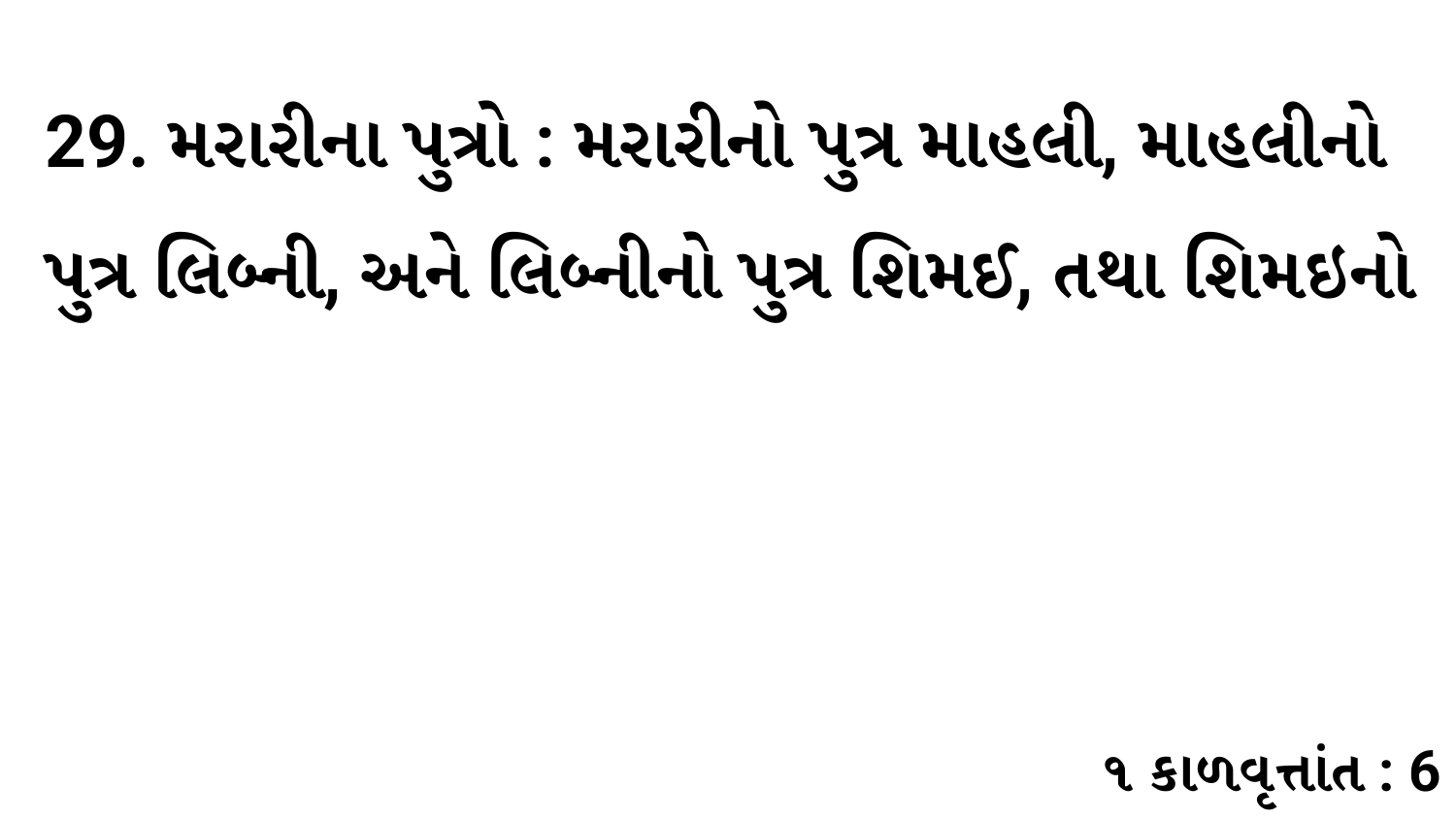

29. મરારીના પુત્રો : મરારીનો પુત્ર માહલી, માહલીનો પુત્ર લિબ્ની, અને લિબ્નીનો પુત્ર શિમઈ, તથા શિમઇનો
૧ કાળવૃત્તાંત : 6